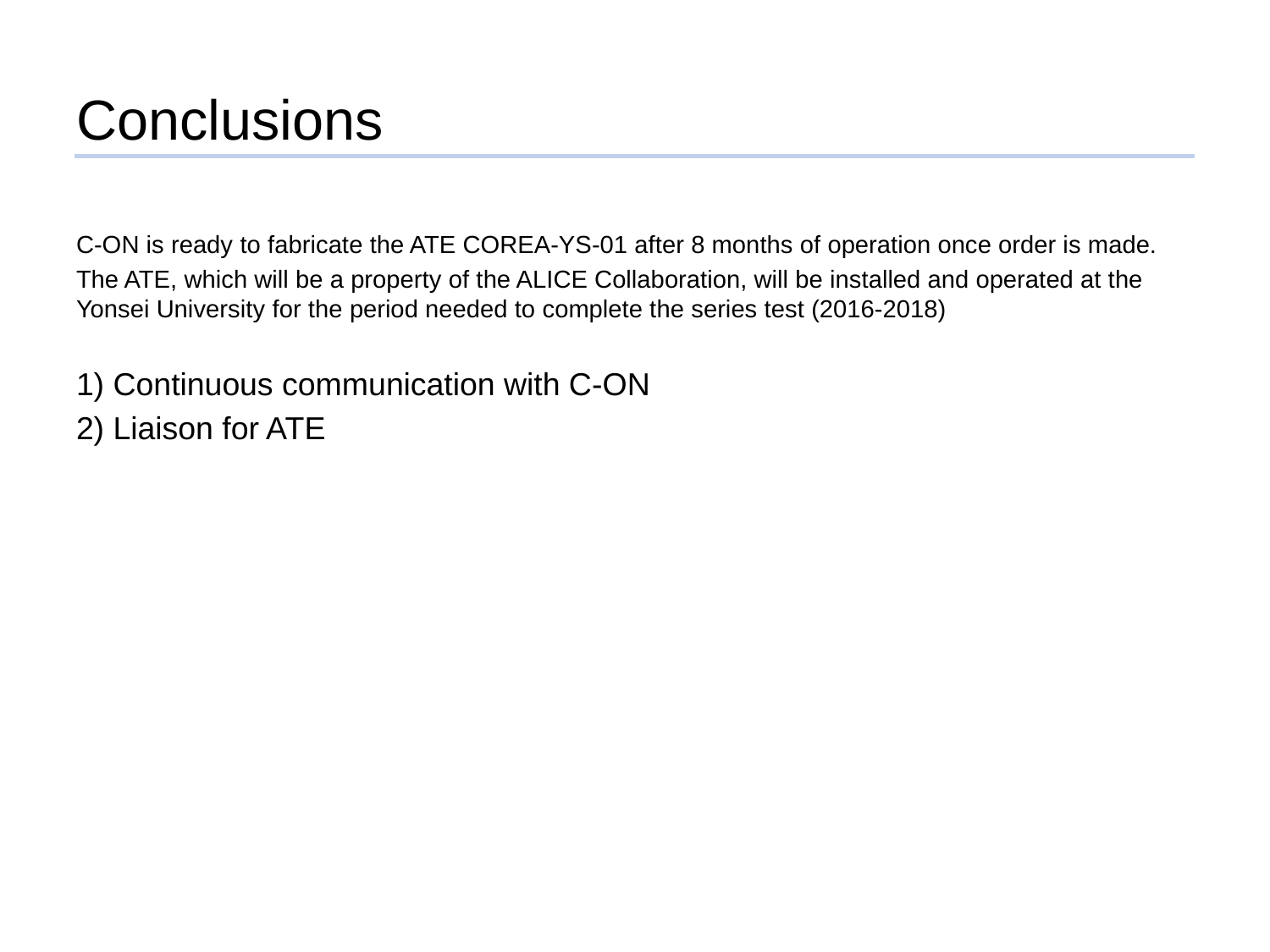

# Conclusions
C-ON is ready to fabricate the ATE COREA-YS-01 after 8 months of operation once order is made.
The ATE, which will be a property of the ALICE Collaboration, will be installed and operated at the Yonsei University for the period needed to complete the series test (2016-2018)

1) Continuous communication with C-ON
2) Liaison for ATE